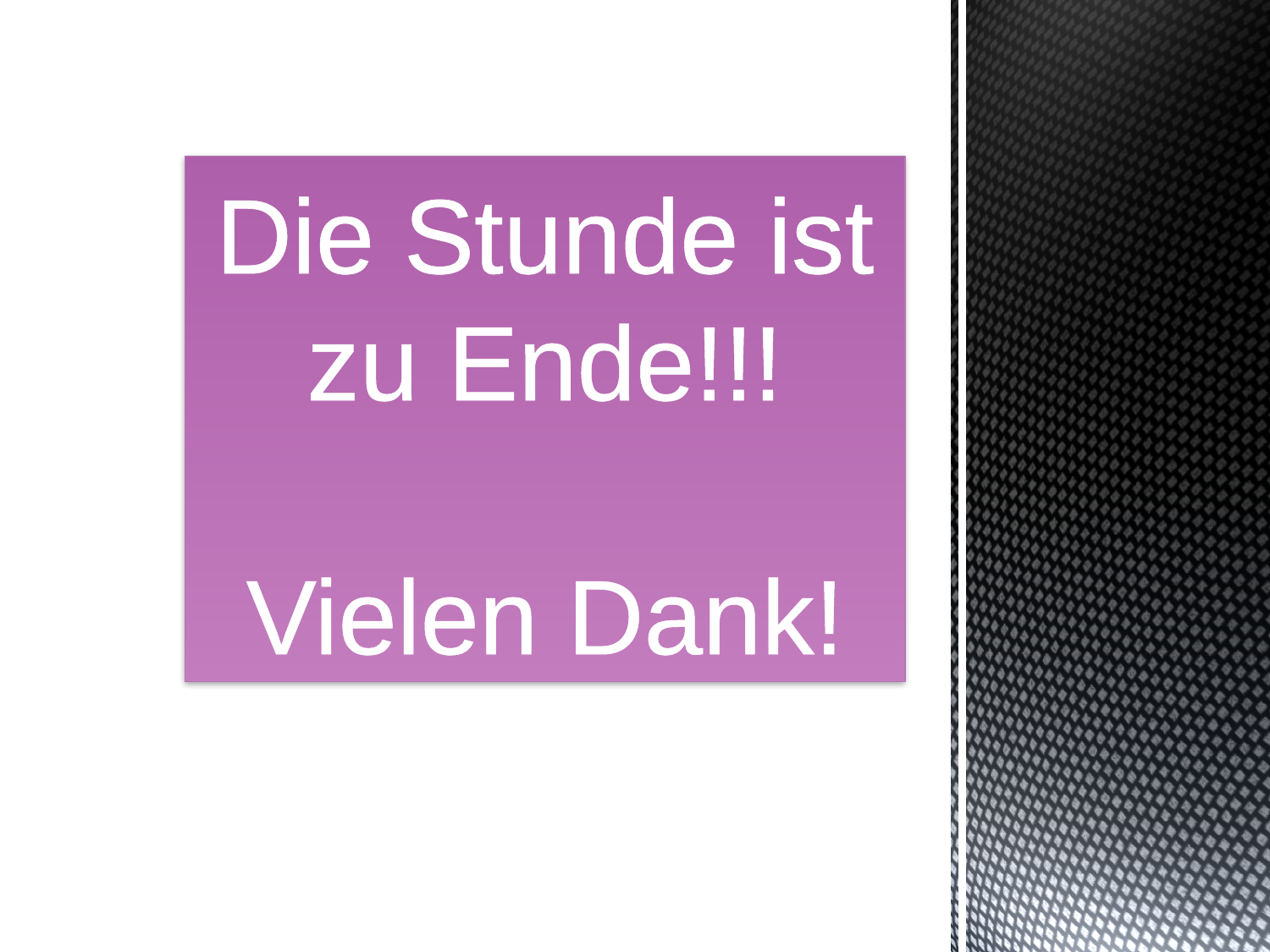

# Die Stunde ist zu Ende!!! Vielen Dank!